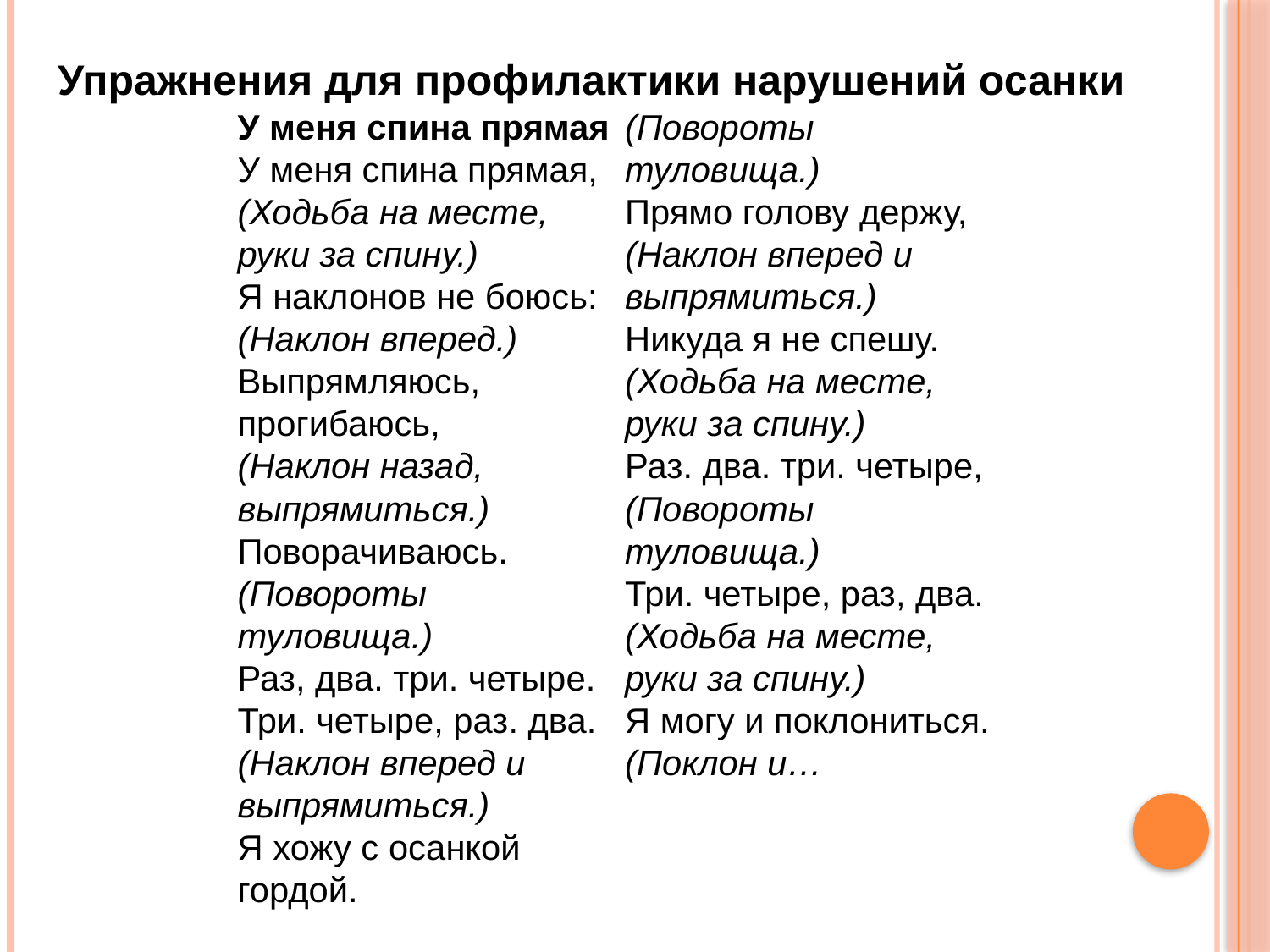

Упражнения для профилактики нарушений осанки
У меня спина прямая
У меня спина прямая,
(Ходьба на месте, руки за спину.)
Я наклонов не боюсь:
(Наклон вперед.)
Выпрямляюсь, прогибаюсь,
(Наклон назад, выпрямиться.) Поворачиваюсь.
(Повороты туловища.)
Раз, два. три. четыре.
Три. четыре, раз. два.
(Наклон вперед и выпрямиться.)
Я хожу с осанкой гордой.
(Повороты туловища.)
Прямо голову держу,
(Наклон вперед и выпрямиться.)
Никуда я не спешу.
(Ходьба на месте, руки за спину.)
Раз. два. три. четыре,
(Повороты туловища.)
Три. четыре, раз, два.
(Ходьба на месте, руки за спину.)
Я могу и поклониться.
(Поклон и…